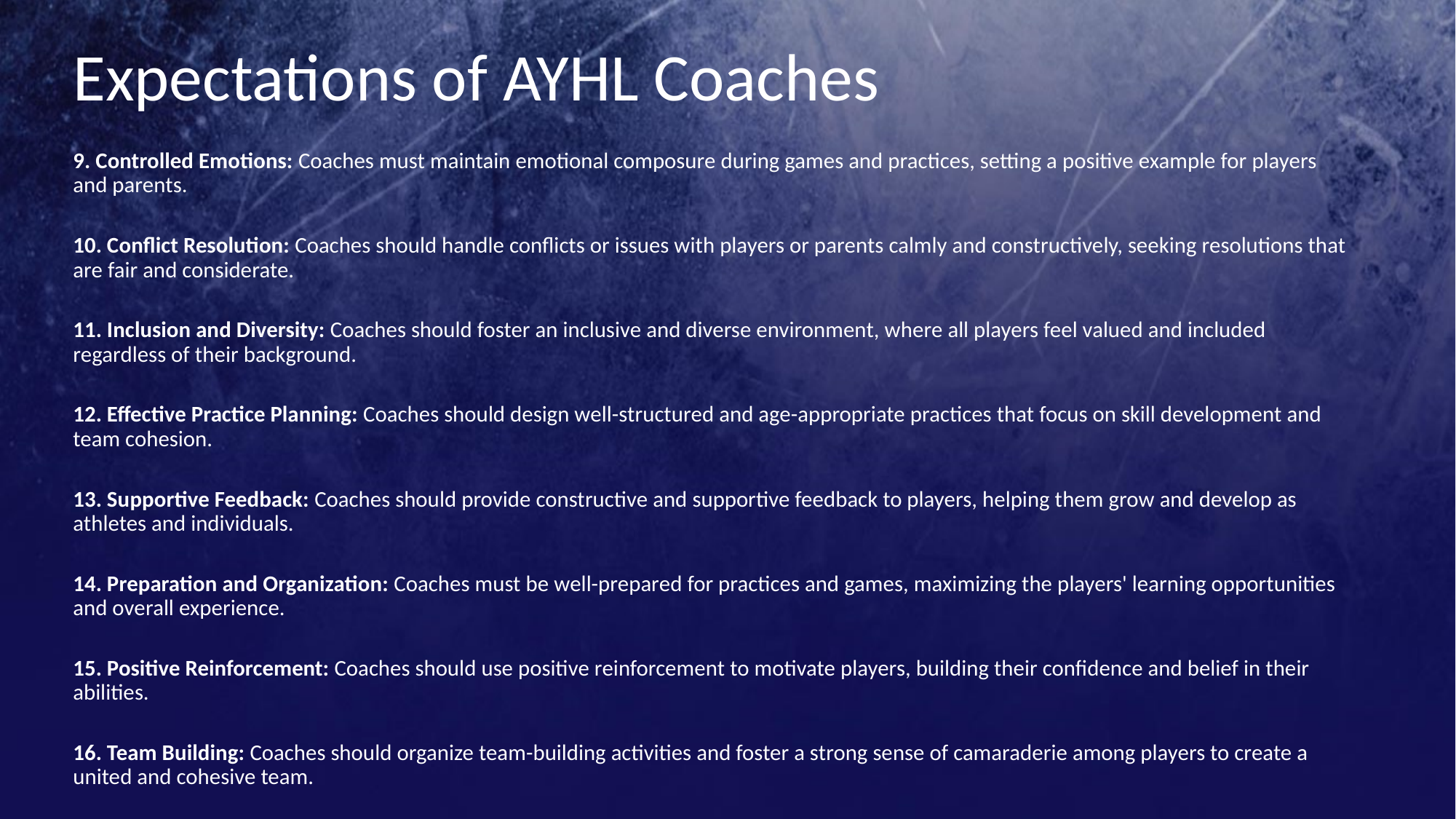

# Expectations of AYHL Coaches
9. Controlled Emotions: Coaches must maintain emotional composure during games and practices, setting a positive example for players and parents.

10. Conflict Resolution: Coaches should handle conflicts or issues with players or parents calmly and constructively, seeking resolutions that are fair and considerate.

11. Inclusion and Diversity: Coaches should foster an inclusive and diverse environment, where all players feel valued and included regardless of their background.

12. Effective Practice Planning: Coaches should design well-structured and age-appropriate practices that focus on skill development and team cohesion.

13. Supportive Feedback: Coaches should provide constructive and supportive feedback to players, helping them grow and develop as athletes and individuals.

14. Preparation and Organization: Coaches must be well-prepared for practices and games, maximizing the players' learning opportunities and overall experience.

15. Positive Reinforcement: Coaches should use positive reinforcement to motivate players, building their confidence and belief in their abilities.

16. Team Building: Coaches should organize team-building activities and foster a strong sense of camaraderie among players to create a united and cohesive team.